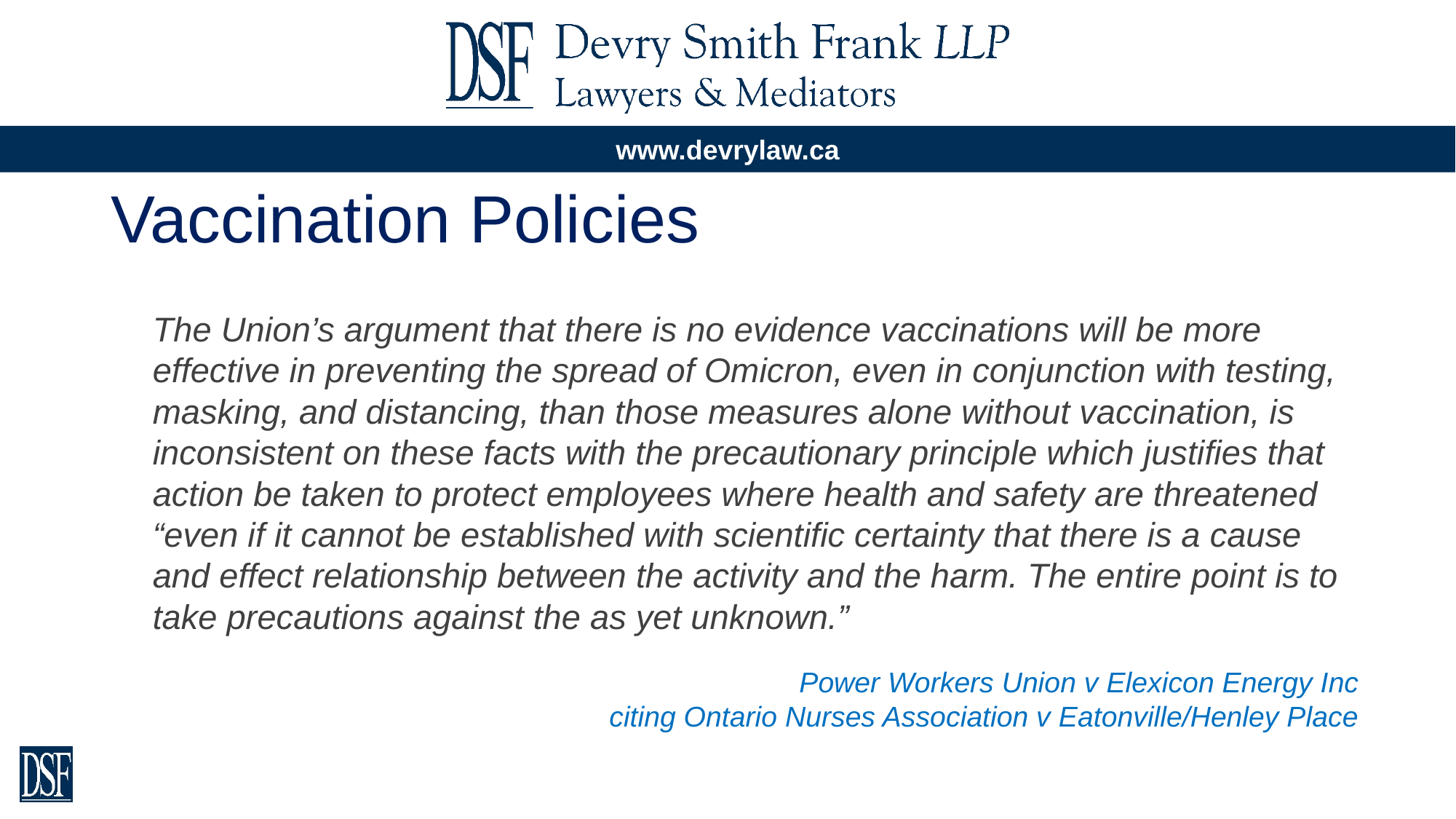

# Vaccination Policies
The Union’s argument that there is no evidence vaccinations will be more effective in preventing the spread of Omicron, even in conjunction with testing, masking, and distancing, than those measures alone without vaccination, is inconsistent on these facts with the precautionary principle which justifies that action be taken to protect employees where health and safety are threatened “even if it cannot be established with scientific certainty that there is a cause and effect relationship between the activity and the harm. The entire point is to take precautions against the as yet unknown.”
Power Workers Union v Elexicon Energy Inc
citing Ontario Nurses Association v Eatonville/Henley Place